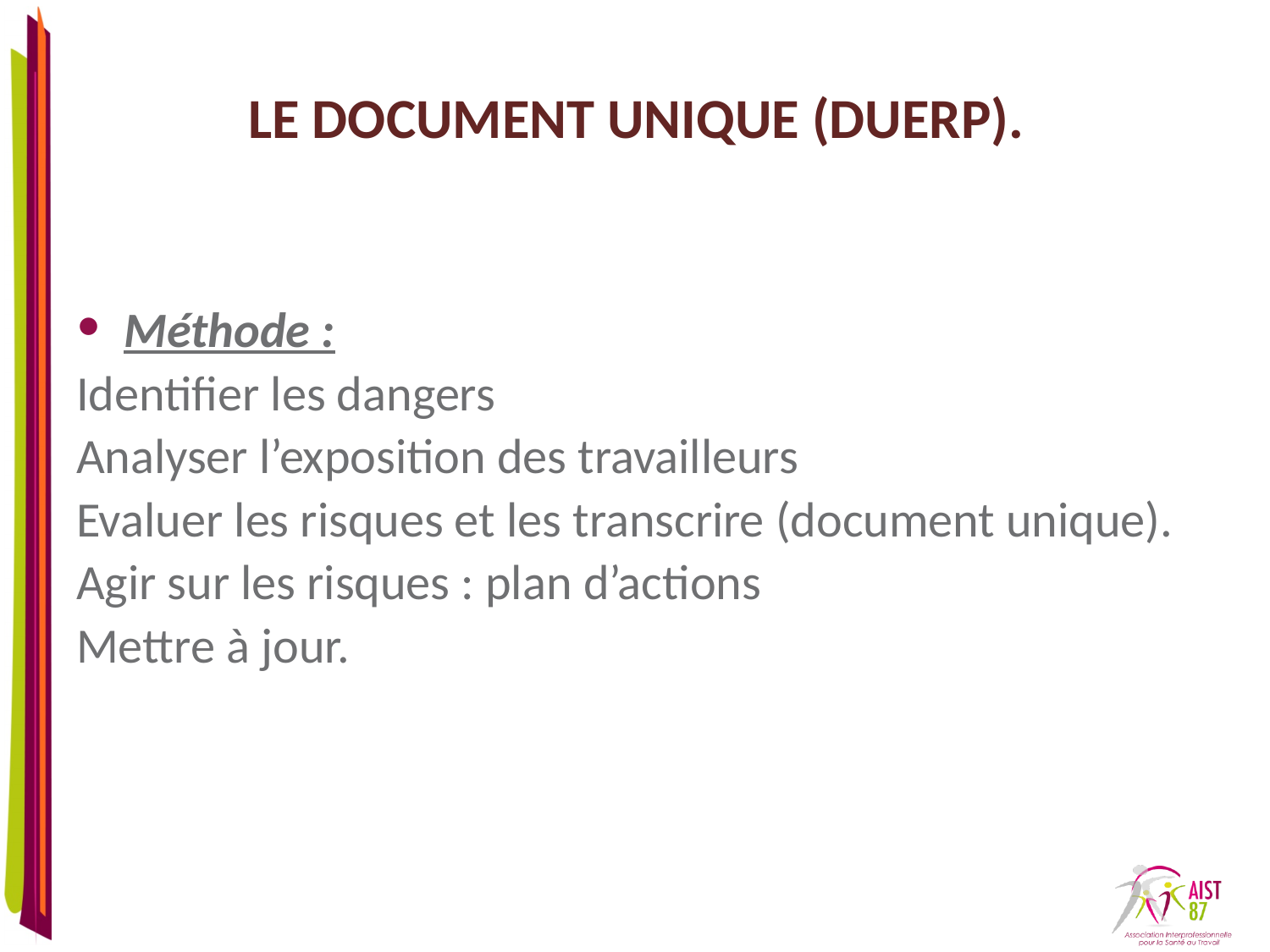

# Le document unique (DUERP).

Méthode :
Identifier les dangers
Analyser l’exposition des travailleurs
Evaluer les risques et les transcrire (document unique).
Agir sur les risques : plan d’actions
Mettre à jour.